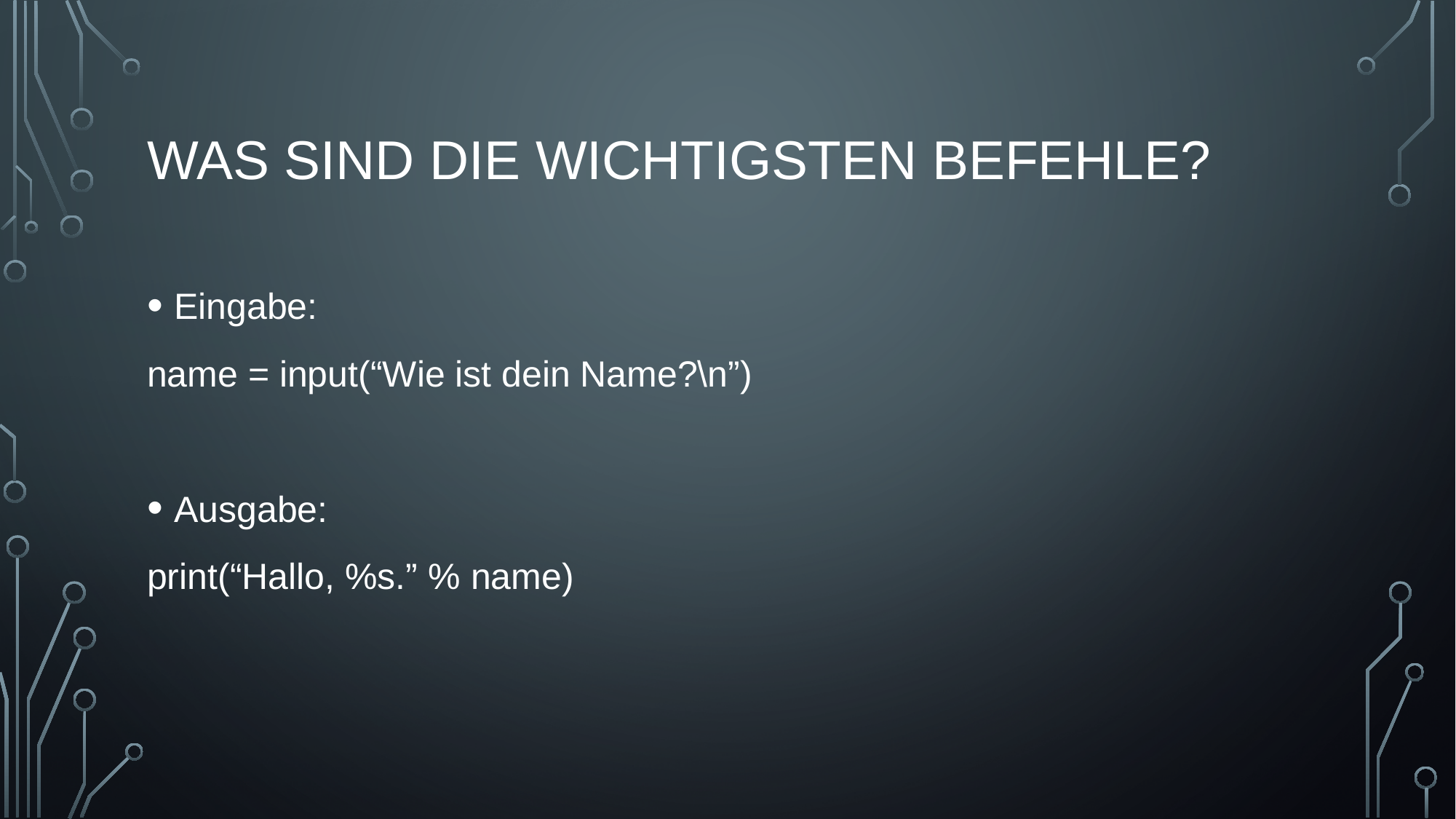

# Was sind die wichtigsten Befehle?
Eingabe:
name = input(“Wie ist dein Name?\n”)

Ausgabe:
print(“Hallo, %s.” % name)